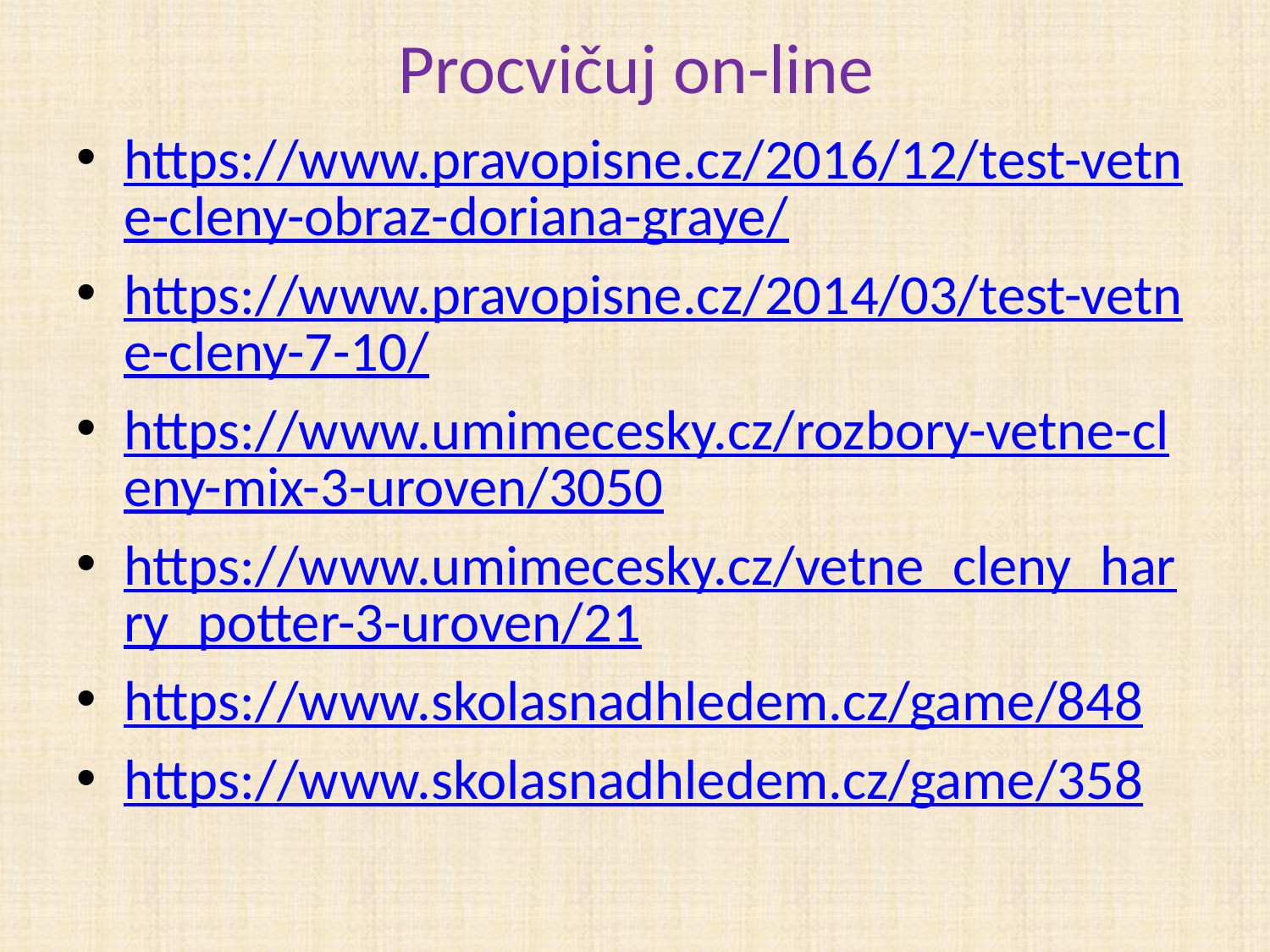

# Procvičuj on-line
https://www.pravopisne.cz/2016/12/test-vetne-cleny-obraz-doriana-graye/
https://www.pravopisne.cz/2014/03/test-vetne-cleny-7-10/
https://www.umimecesky.cz/rozbory-vetne-cleny-mix-3-uroven/3050
https://www.umimecesky.cz/vetne_cleny_harry_potter-3-uroven/21
https://www.skolasnadhledem.cz/game/848
https://www.skolasnadhledem.cz/game/358